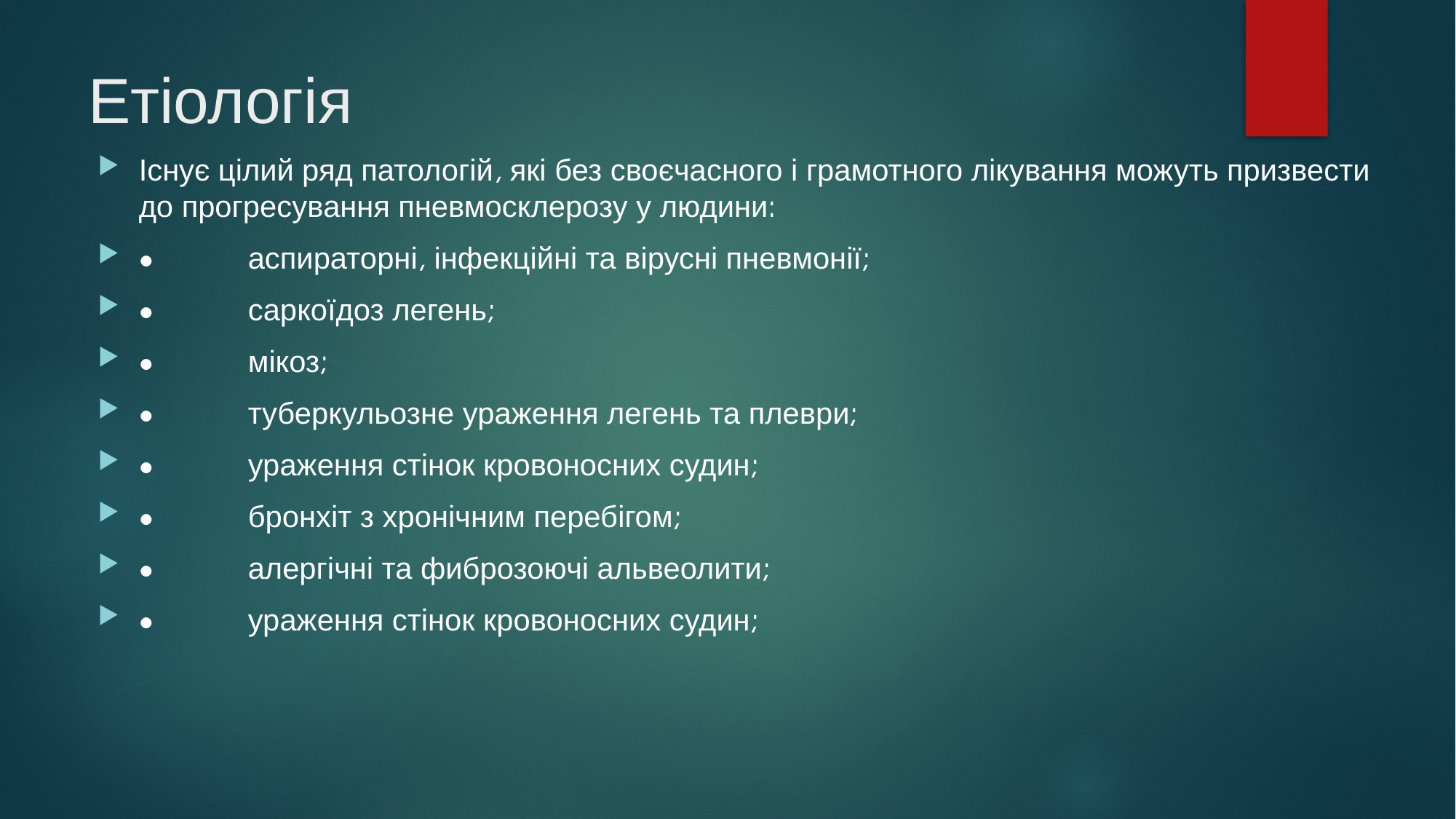

# Етіологія
Існує цілий ряд патологій, які без своєчасного і грамотного лікування можуть призвести до прогресування пневмосклерозу у людини:
•	аспираторні, інфекційні та вірусні пневмонії;
•	саркоїдоз легень;
•	мікоз;
•	туберкульозне ураження легень та плеври;
•	ураження стінок кровоносних судин;
•	бронхіт з хронічним перебігом;
•	алергічні та фиброзоючі альвеолити;
•	ураження стінок кровоносних судин;